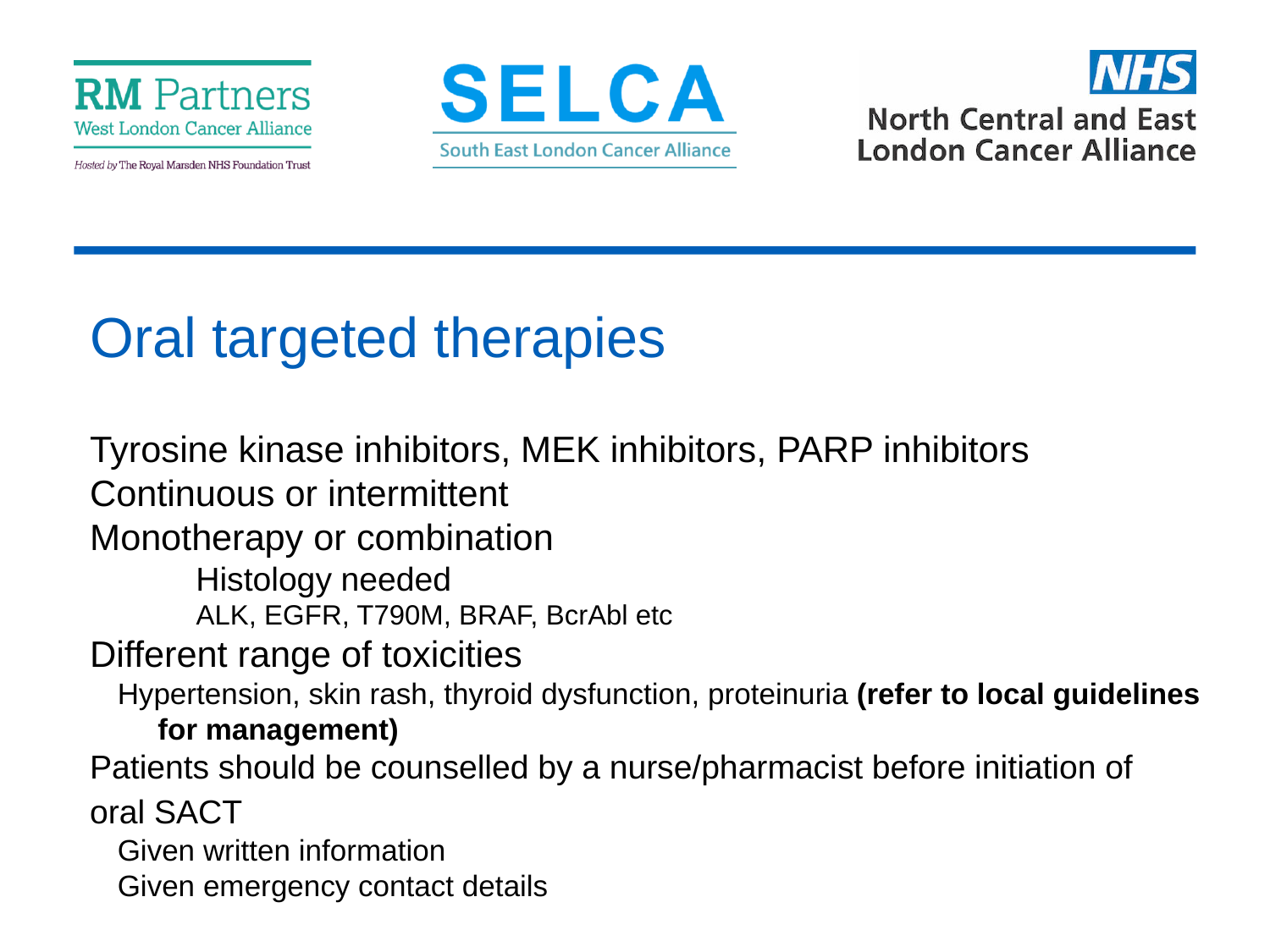

# Oral targeted therapies
Tyrosine kinase inhibitors, MEK inhibitors, PARP inhibitors
Continuous or intermittent
Monotherapy or combination
Histology needed
ALK, EGFR, T790M, BRAF, BcrAbl etc
Different range of toxicities
Hypertension, skin rash, thyroid dysfunction, proteinuria (refer to local guidelines for management)
Patients should be counselled by a nurse/pharmacist before initiation of
oral SACT
Given written information
Given emergency contact details